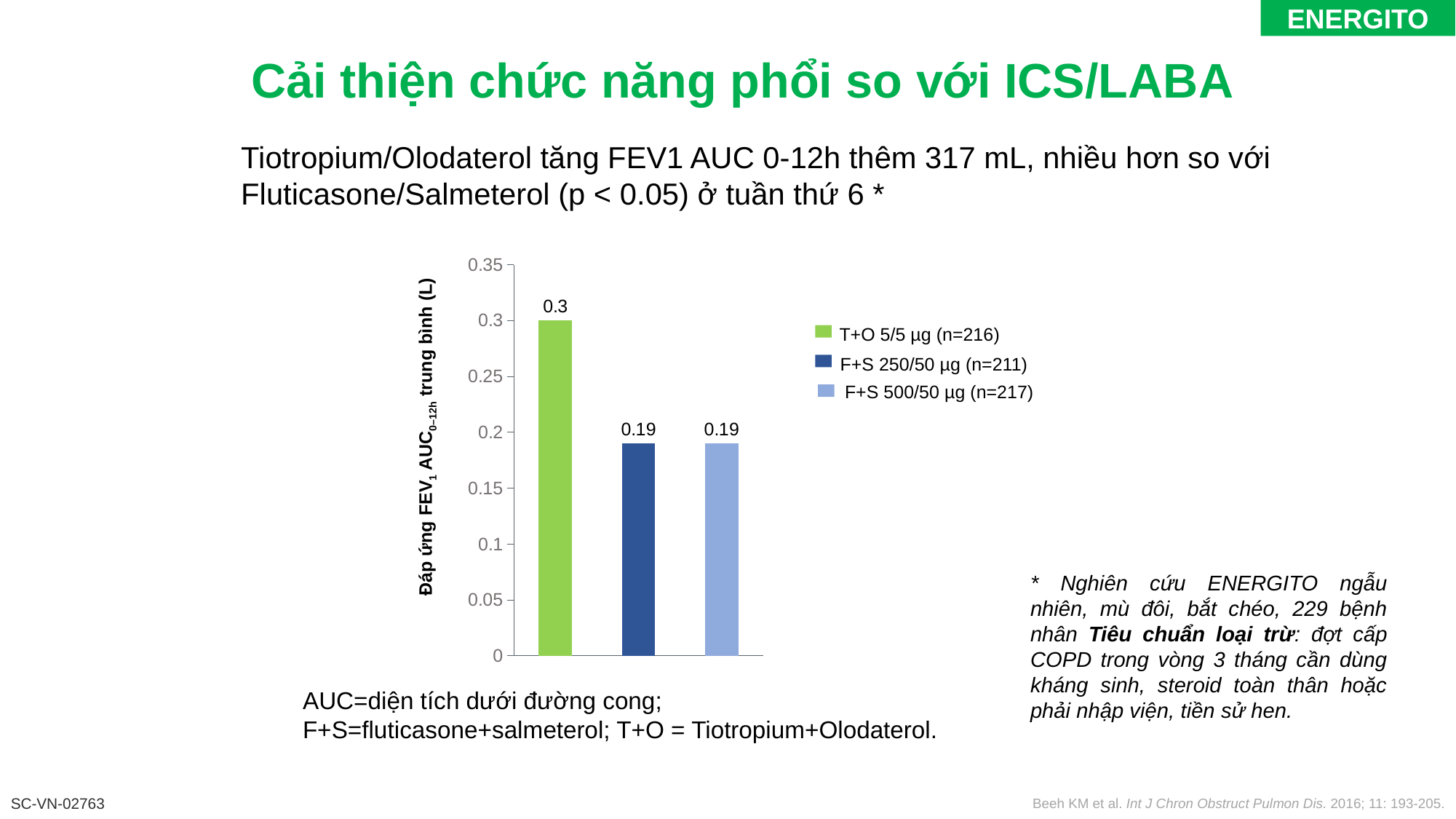

ENERGITO
Cải thiện chức năng phổi so với ICS/LABA
Tiotropium/Olodaterol tăng FEV1 AUC 0-12h thêm 317 mL, nhiều hơn so với  Fluticasone/Salmeterol (p < 0.05) ở tuần thứ 6 *

### Chart

| Category | Spalte1 |
|---|---|
Đáp ứng FEV1 AUC0–12h trung bình (L)
T+O 5/5 µg (n=216)

F+S 250/50 µg (n=211)

F+S 500/50 µg (n=217)

* Nghiên cứu ENERGITO ngẫu nhiên, mù đôi, bắt chéo, 229 bệnh nhân Tiêu chuẩn loại trừ: đợt cấp COPD trong vòng 3 tháng cần dùng kháng sinh, steroid toàn thân hoặc phải nhập viện, tiền sử hen.
AUC=diện tích dưới đường cong; F+S=fluticasone+salmeterol; T+O = Tiotropium+Olodaterol.
Beeh KM et al. Int J Chron Obstruct Pulmon Dis. 2016; 11: 193-205.